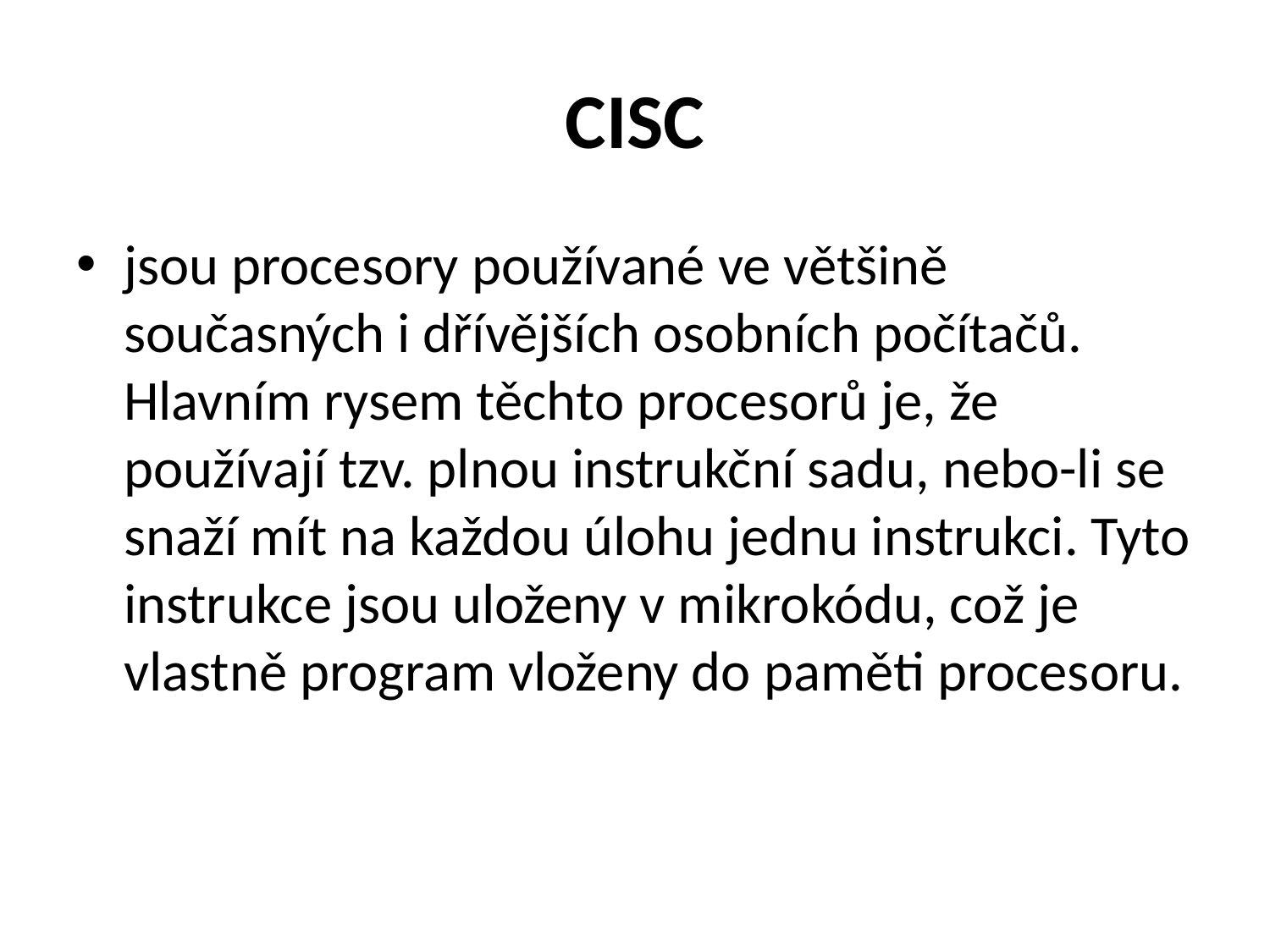

# CISC
jsou procesory používané ve většině současných i dřívějších osobních počítačů. Hlavním rysem těchto procesorů je, že používají tzv. plnou instrukční sadu, nebo-li se snaží mít na každou úlohu jednu instrukci. Tyto instrukce jsou uloženy v mikrokódu, což je vlastně program vloženy do paměti procesoru.